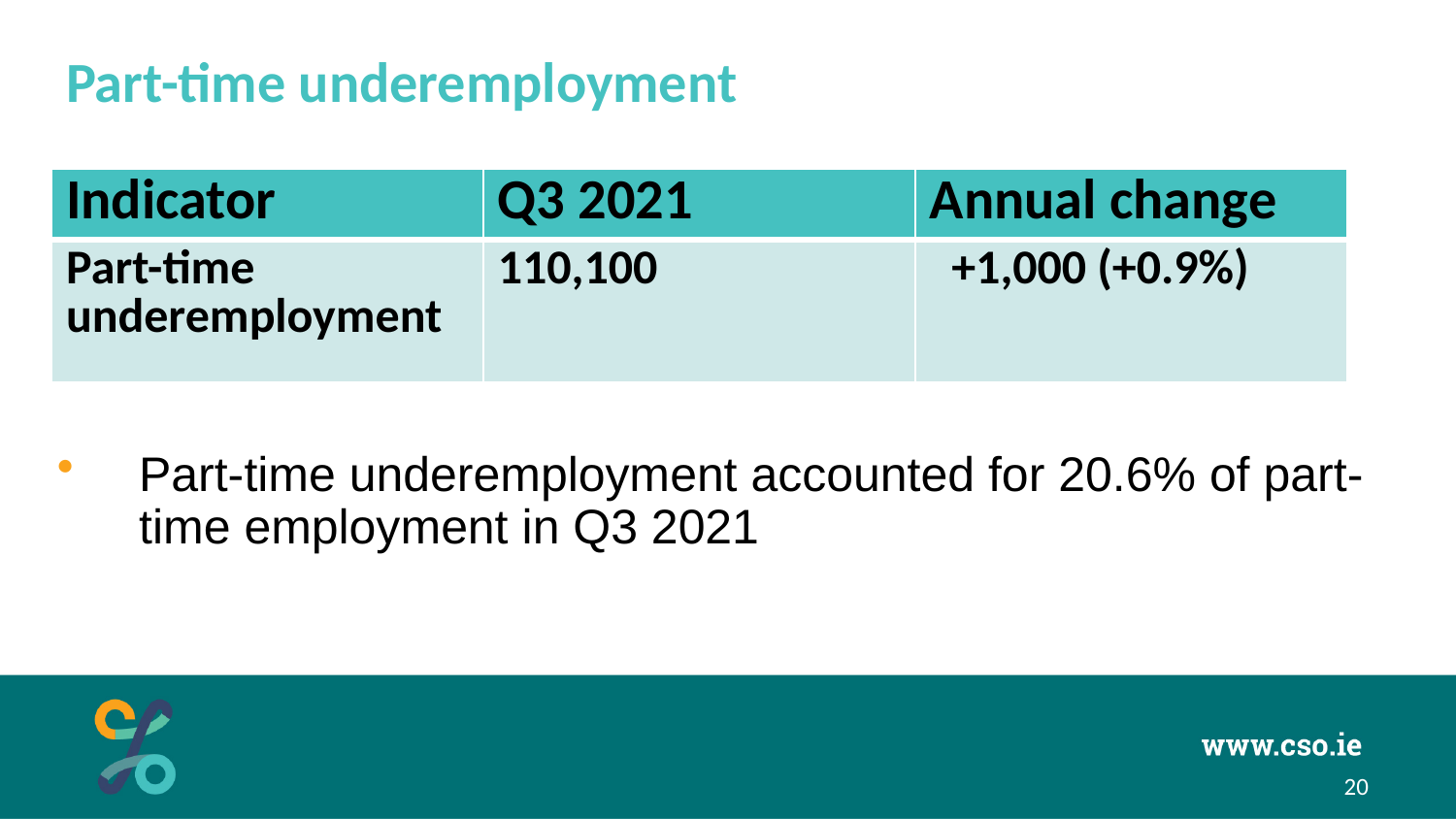

# Part-time underemployment

Part-time underemployment accounted for 20.6% of part-time employment in Q3 2021

| Indicator | Q3 2021 | Annual change |
| --- | --- | --- |
| Part-time underemployment | 110,100 | +1,000 (+0.9%) |
20